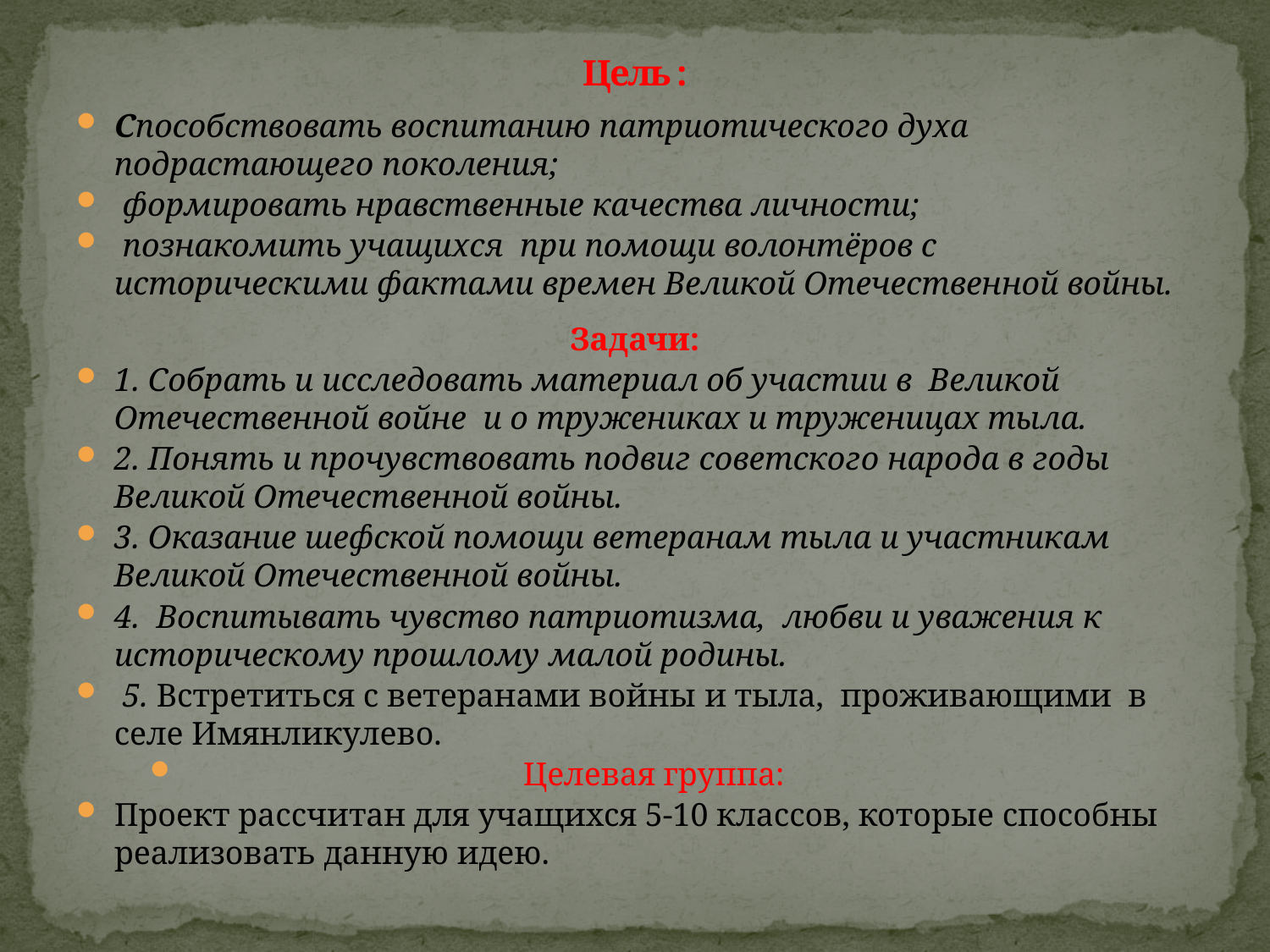

# Цель :
Способствовать воспитанию патриотического духа подрастающего поколения;
 формировать нравственные качества личности;
 познакомить учащихся  при помощи волонтёров с историческими фактами времен Великой Отечественной войны.

Задачи:
1. Собрать и исследовать материал об участии в  Великой Отечественной войне  и о тружениках и труженицах тыла.
2. Понять и прочувствовать подвиг советского народа в годы Великой Отечественной войны.
3. Оказание шефской помощи ветеранам тыла и участникам Великой Отечественной войны.
4.  Воспитывать чувство патриотизма,  любви и уважения к историческому прошлому малой родины.
 5. Встретиться с ветеранами войны и тыла,  проживающими  в селе Имянликулево.
Целевая группа:
Проект рассчитан для учащихся 5-10 классов, которые способны реализовать данную идею.